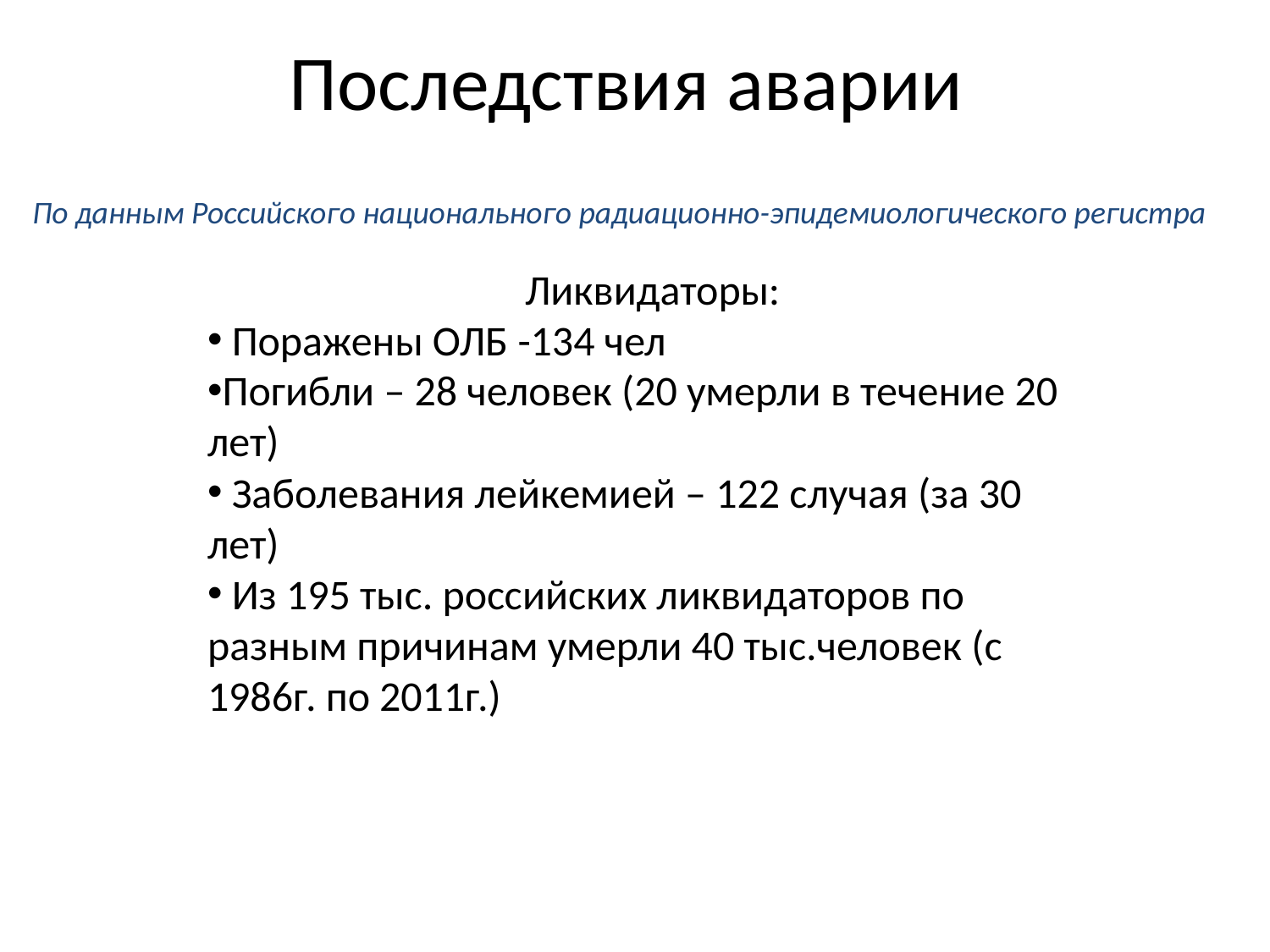

# Последствия аварии
По данным Российского национального радиационно-эпидемиологического регистра
Ликвидаторы:
 Поражены ОЛБ -134 чел
Погибли – 28 человек (20 умерли в течение 20 лет)
 Заболевания лейкемией – 122 случая (за 30 лет)
 Из 195 тыс. российских ликвидаторов по разным причинам умерли 40 тыс.человек (с 1986г. по 2011г.)